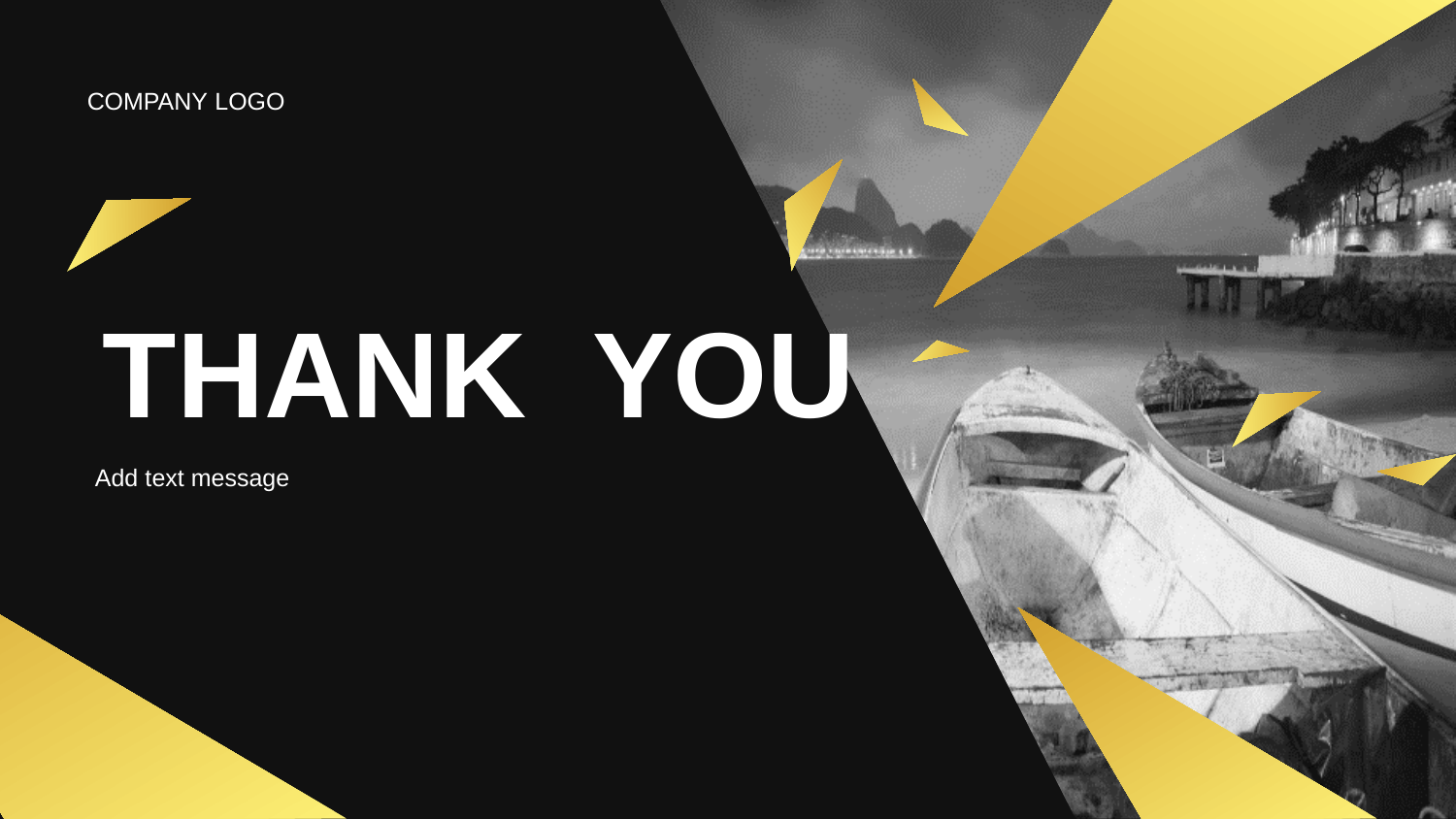

COMPANY LOGO

THANK  YOU

 Add text message